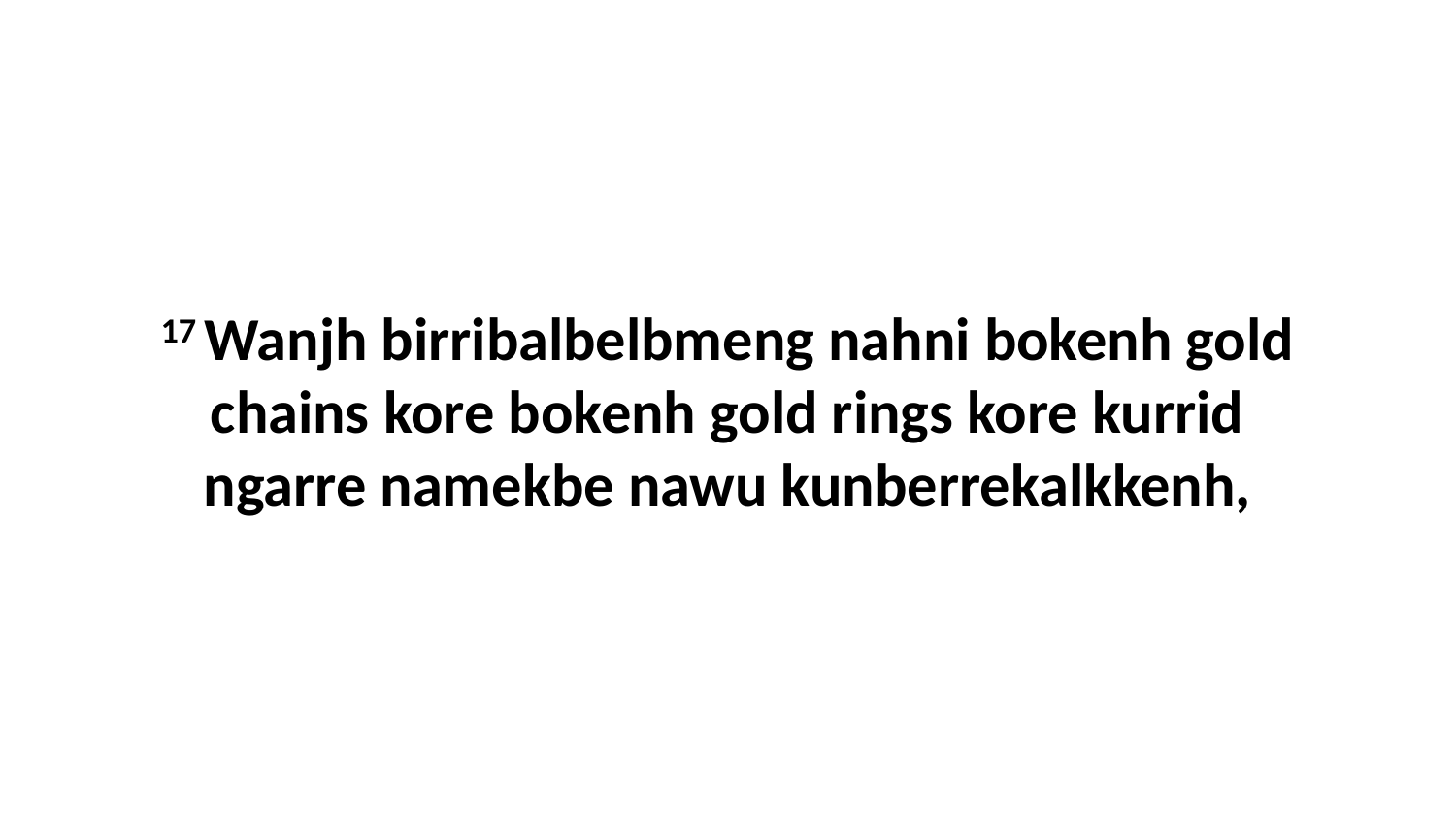

17 Wanjh birribalbelbmeng nahni bokenh gold chains kore bokenh gold rings kore kurrid ngarre namekbe nawu kunberrekalkkenh,